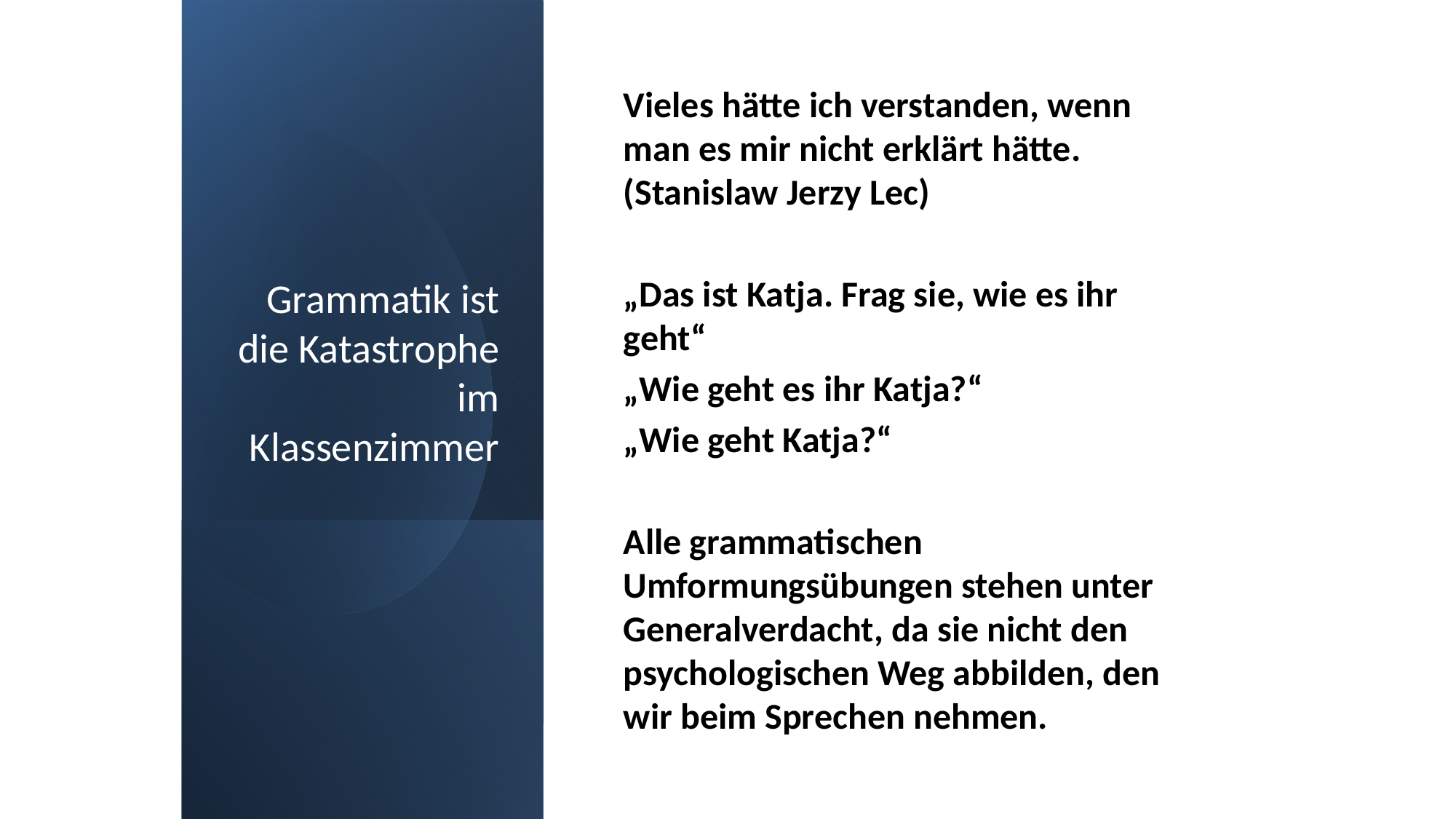

# Grammatik ist die Katastrophe im Klassenzimmer
Vieles hätte ich verstanden, wenn man es mir nicht erklärt hätte. (Stanislaw Jerzy Lec)

„Das ist Katja. Frag sie, wie es ihr geht“
„Wie geht es ihr Katja?“
„Wie geht Katja?“

Alle grammatischen Umformungsübungen stehen unter Generalverdacht, da sie nicht den psychologischen Weg abbilden, den wir beim Sprechen nehmen.